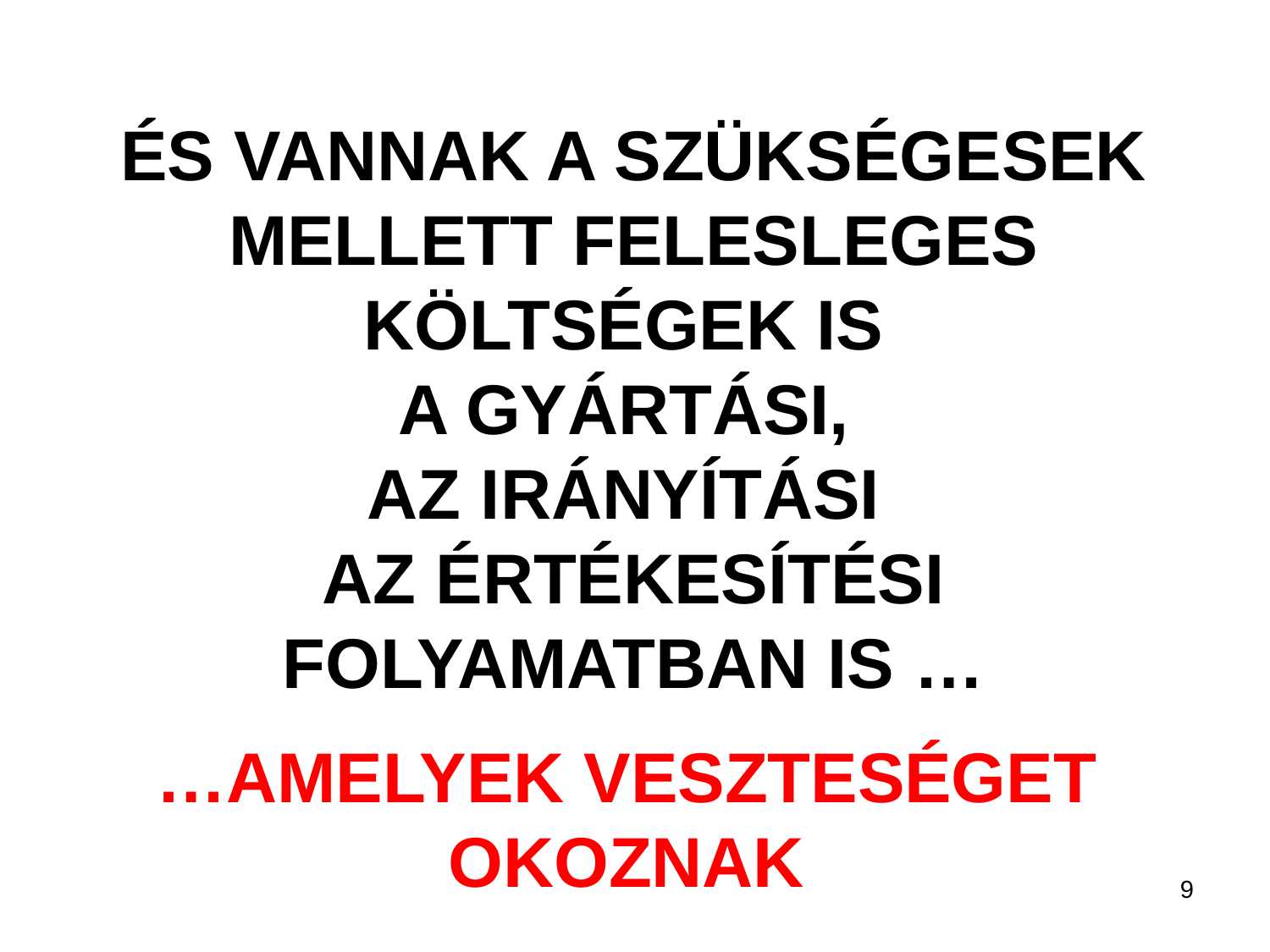

# ÉS VANNAK A SZÜKSÉGESEK MELLETT FELESLEGES KÖLTSÉGEK IS A GYÁRTÁSI, AZ IRÁNYÍTÁSI AZ ÉRTÉKESÍTÉSI FOLYAMATBAN IS …
…AMELYEK VESZTESÉGET OKOZNAK
9